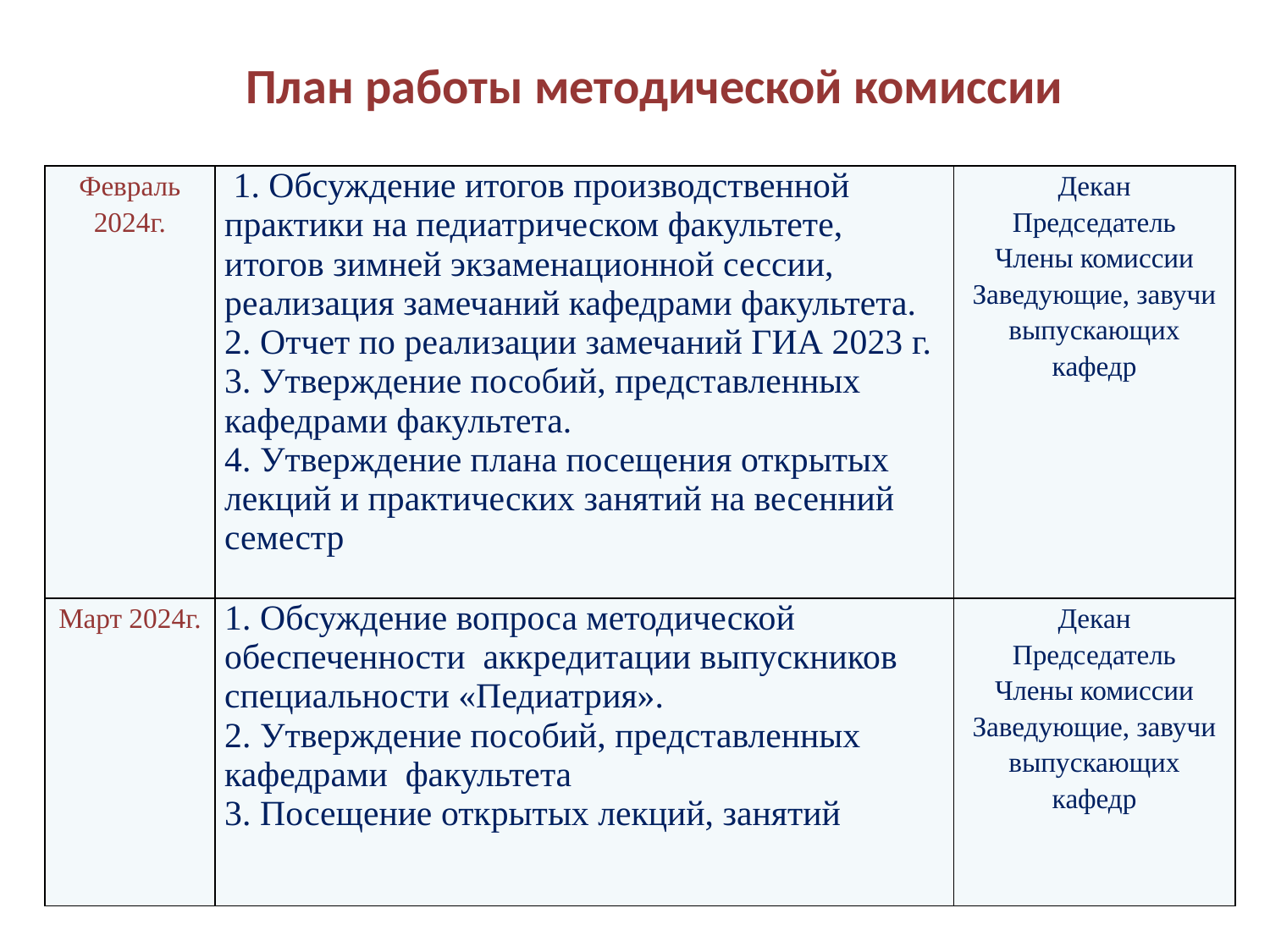

План работы методической комиссии
| Февраль 2024г. | 1. Обсуждение итогов производственной практики на педиатрическом факультете, итогов зимней экзаменационной сессии, реализация замечаний кафедрами факультета. 2. Отчет по реализации замечаний ГИА 2023 г. 3. Утверждение пособий, представленных кафедрами факультета. 4. Утверждение плана посещения открытых лекций и практических занятий на весенний семестр | Декан Председатель Члены комиссии Заведующие, завучи выпускающих кафедр |
| --- | --- | --- |
| Март 2024г. | 1. Обсуждение вопроса методической обеспеченности аккредитации выпускников специальности «Педиатрия». 2. Утверждение пособий, представленных кафедрами факультета 3. Посещение открытых лекций, занятий | Декан Председатель Члены комиссии Заведующие, завучи выпускающих кафедр |